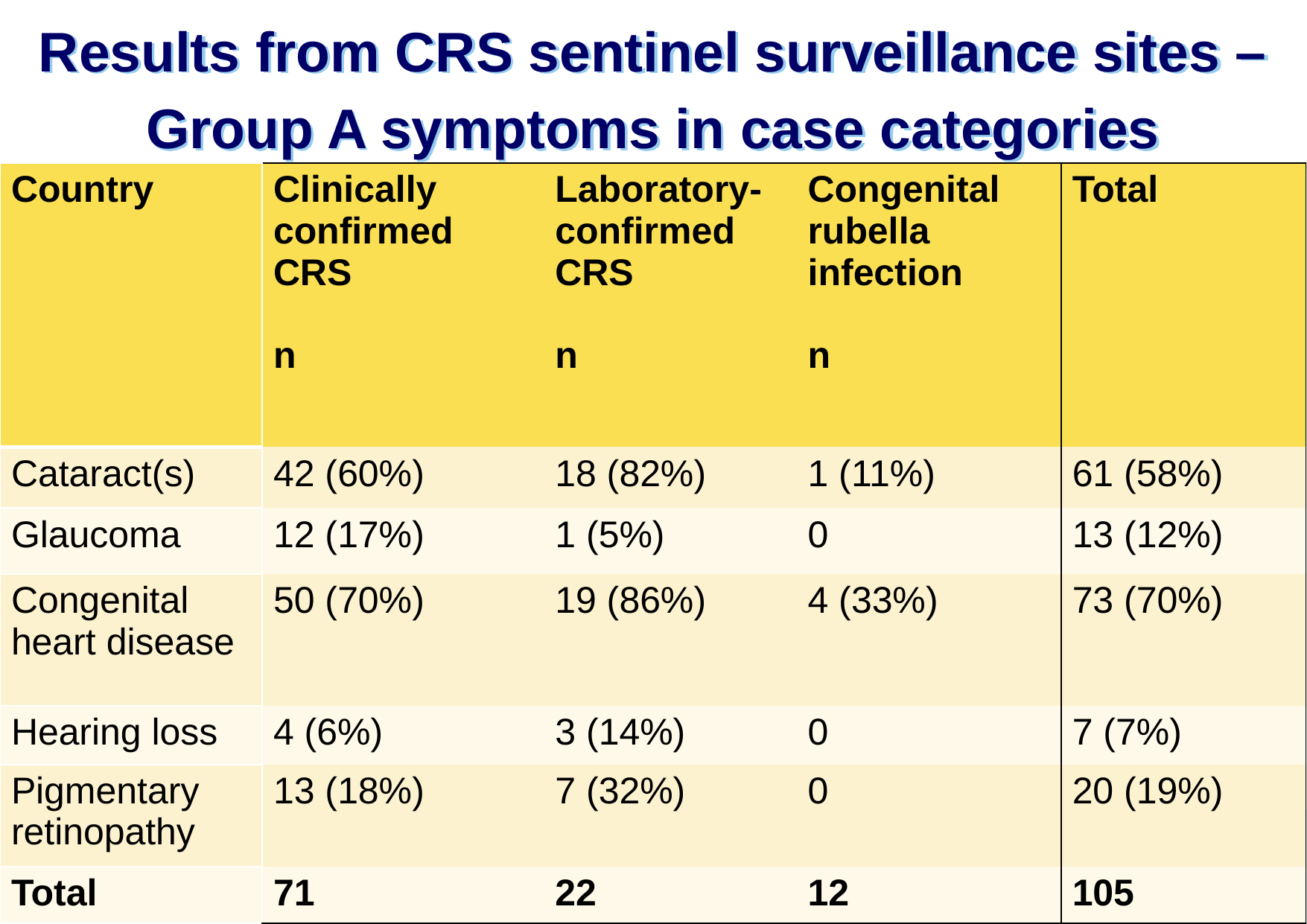

# Results from CRS sentinel surveillance sites – Group A symptoms in case categories
| Country | Clinically confirmed CRS n | Laboratory-confirmed CRS n | Congenital rubella infection n | Total |
| --- | --- | --- | --- | --- |
| Cataract(s) | 42 (60%) | 18 (82%) | 1 (11%) | 61 (58%) |
| Glaucoma | 12 (17%) | 1 (5%) | 0 | 13 (12%) |
| Congenital heart disease | 50 (70%) | 19 (86%) | 4 (33%) | 73 (70%) |
| Hearing loss | 4 (6%) | 3 (14%) | 0 | 7 (7%) |
| Pigmentary retinopathy | 13 (18%) | 7 (32%) | 0 | 20 (19%) |
| Total | 71 | 22 | 12 | 105 |